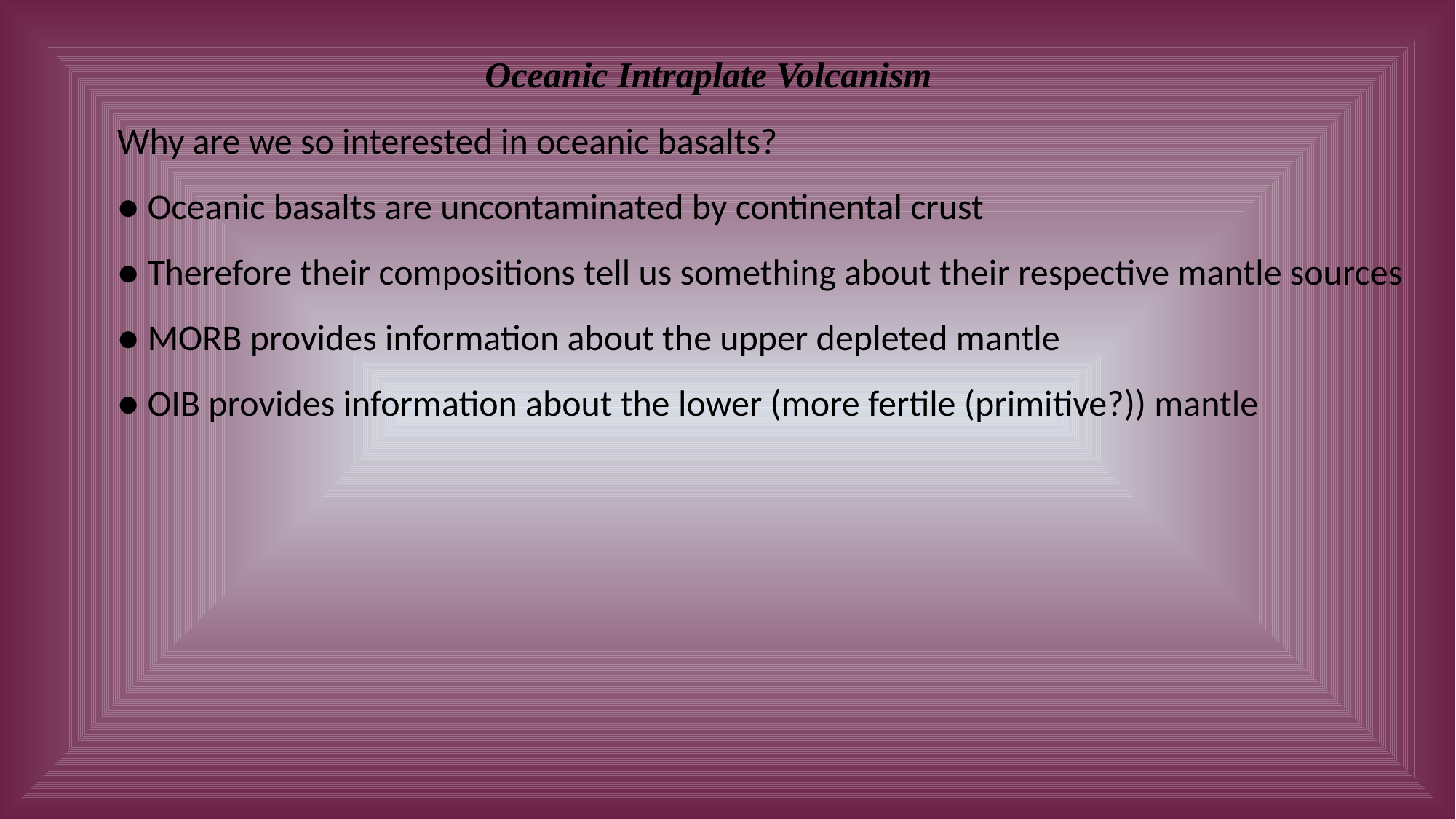

Oceanic Intraplate Volcanism
Why are we so interested in oceanic basalts?
● Oceanic basalts are uncontaminated by continental crust
● Therefore their compositions tell us something about their respective mantle sources
● MORB provides information about the upper depleted mantle
● OIB provides information about the lower (more fertile (primitive?)) mantle